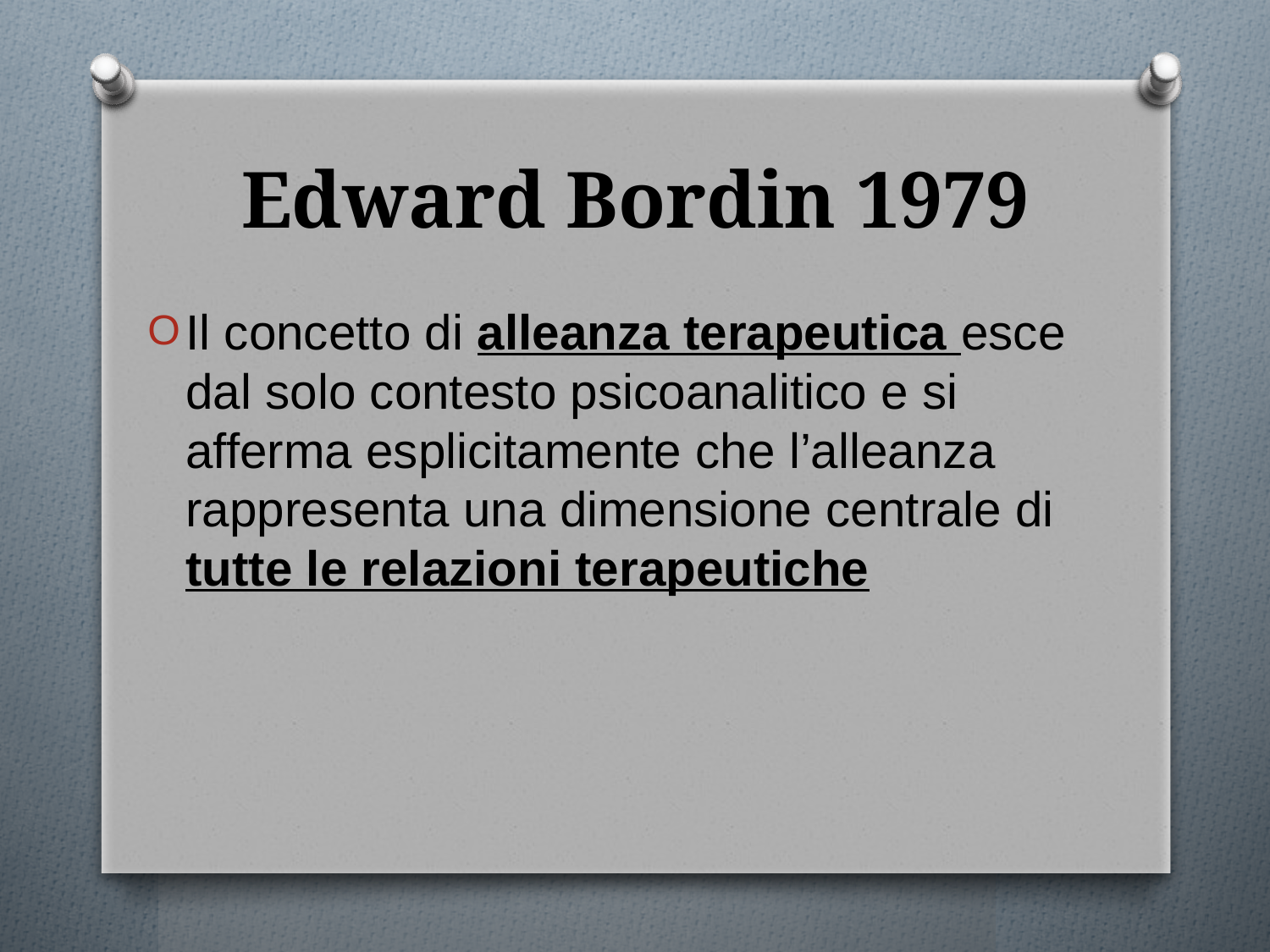

# Edward Bordin 1979
Il concetto di alleanza terapeutica esce dal solo contesto psicoanalitico e si afferma esplicitamente che l’alleanza rappresenta una dimensione centrale di tutte le relazioni terapeutiche